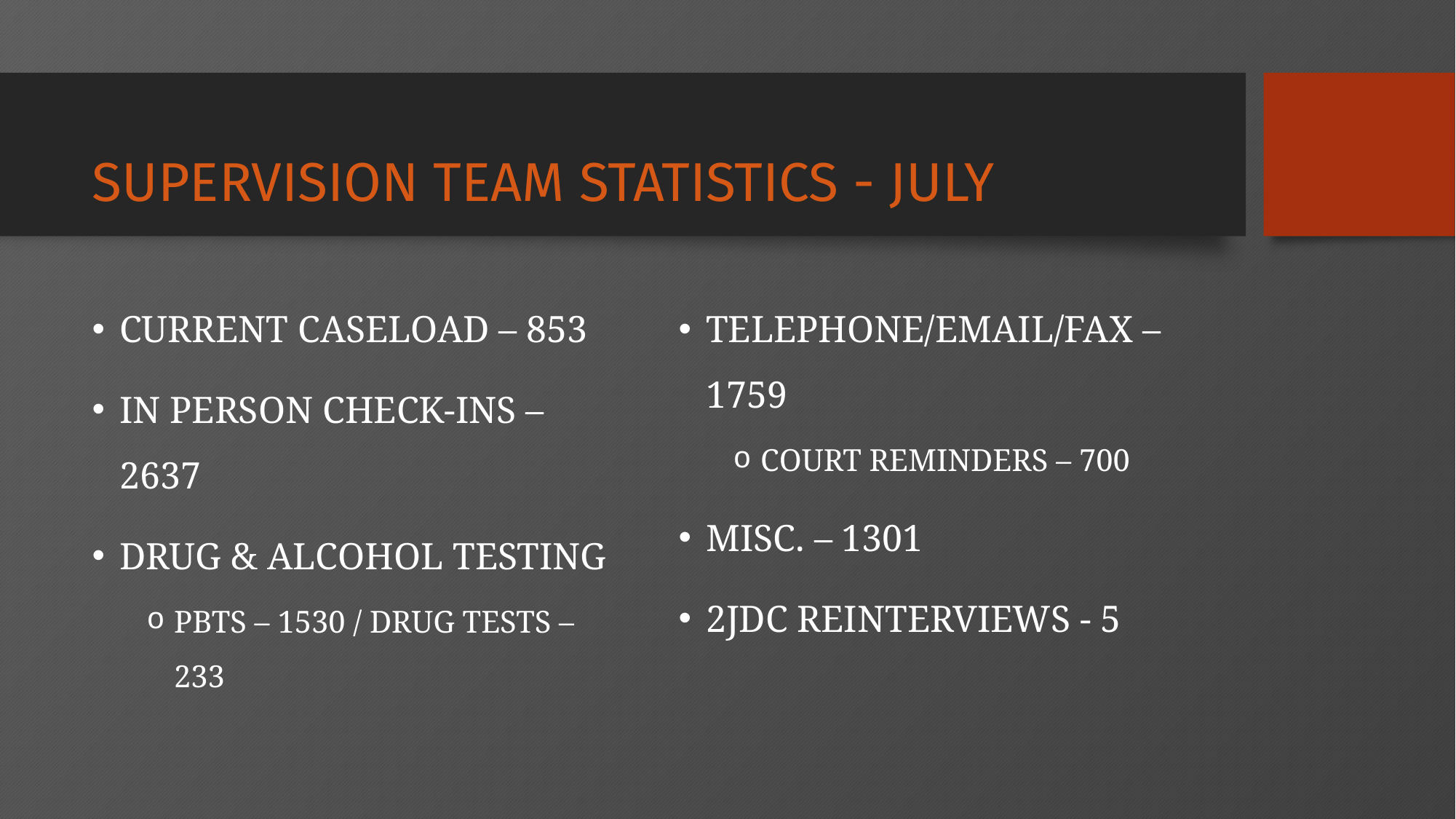

# Supervision Team Statistics - July
Current caseload – 853
In person check-ins – 2637
Drug & Alcohol Testing
PBTs – 1530 / Drug tests – 233
Telephone/email/fax – 1759
Court Reminders – 700
Misc. – 1301
2JDC Reinterviews - 5